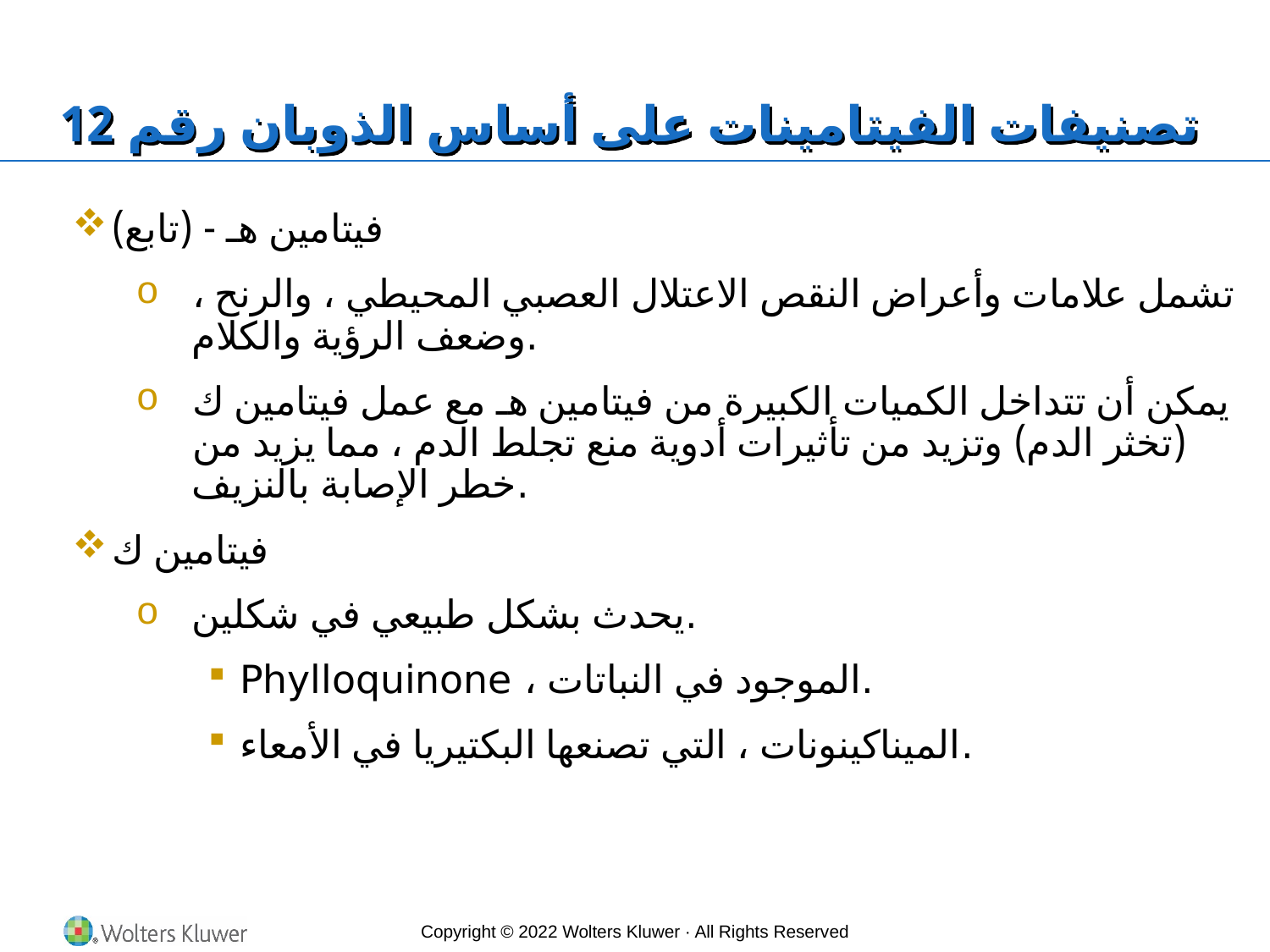

# تصنيفات الفيتامينات على أساس الذوبان رقم 12
فيتامين هـ - (تابع)
تشمل علامات وأعراض النقص الاعتلال العصبي المحيطي ، والرنح ، وضعف الرؤية والكلام.
يمكن أن تتداخل الكميات الكبيرة من فيتامين هـ مع عمل فيتامين ك (تخثر الدم) وتزيد من تأثيرات أدوية منع تجلط الدم ، مما يزيد من خطر الإصابة بالنزيف.
فيتامين ك
يحدث بشكل طبيعي في شكلين.
Phylloquinone ، الموجود في النباتات.
الميناكينونات ، التي تصنعها البكتيريا في الأمعاء.